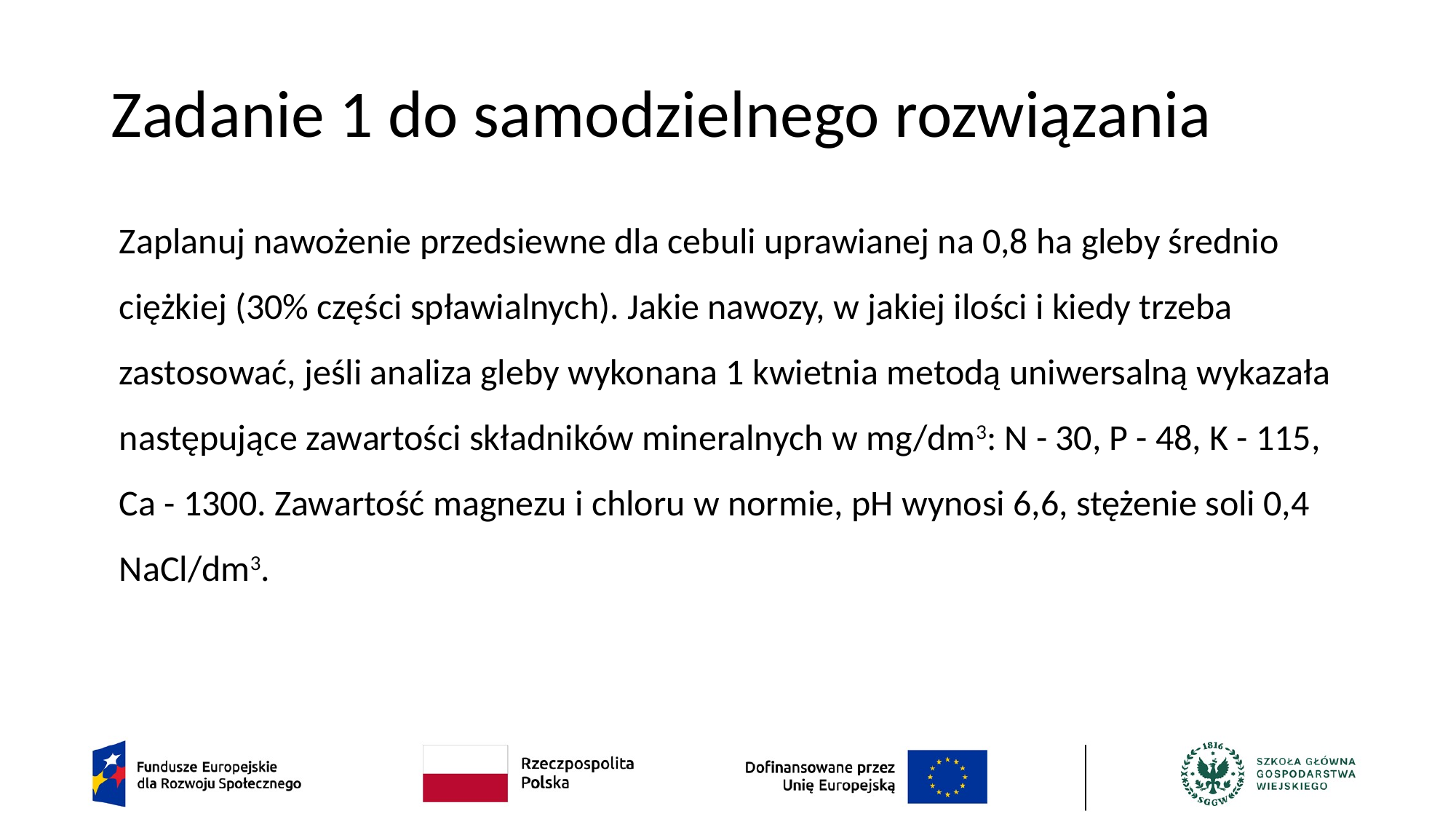

# Zadanie 1 do samodzielnego rozwiązania
Zaplanuj nawożenie przedsiewne dla cebuli uprawianej na 0,8 ha gleby średnio ciężkiej (30% części spławialnych). Jakie nawozy, w jakiej ilości i kiedy trzeba zastosować, jeśli analiza gleby wykonana 1 kwietnia metodą uniwersalną wykazała następujące zawartości składników mineralnych w mg/dm3: N - 30, P - 48, K - 115, Ca - 1300. Zawartość magnezu i chloru w normie, pH wynosi 6,6, stężenie soli 0,4 NaCl/dm3.